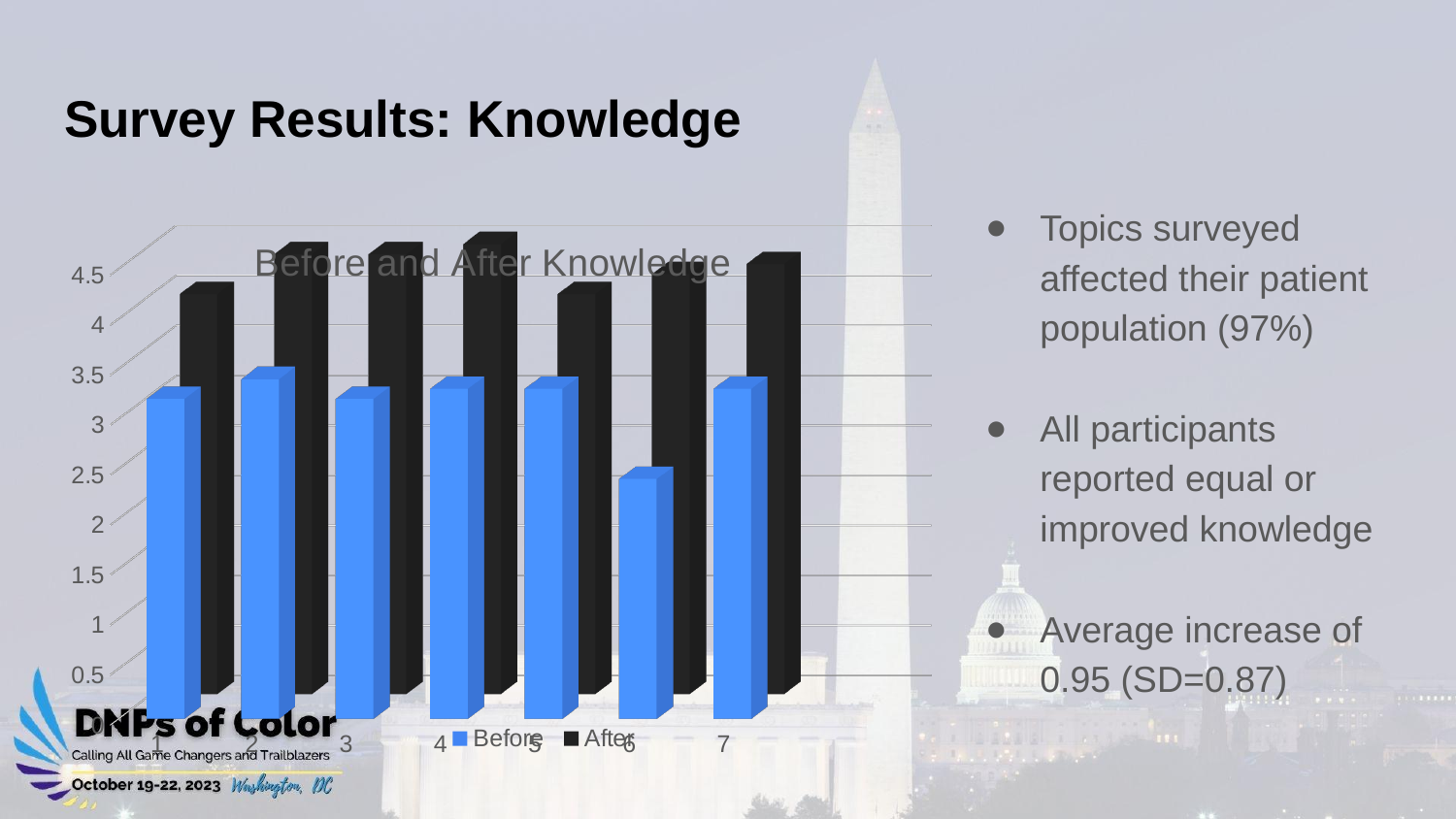

# Survey Results: Knowledge

[unsupported chart]

Topics surveyed affected their patient population (97%)

All participants reported equal or improved knowledge

Average increase of 0.95 (SD=0.87)